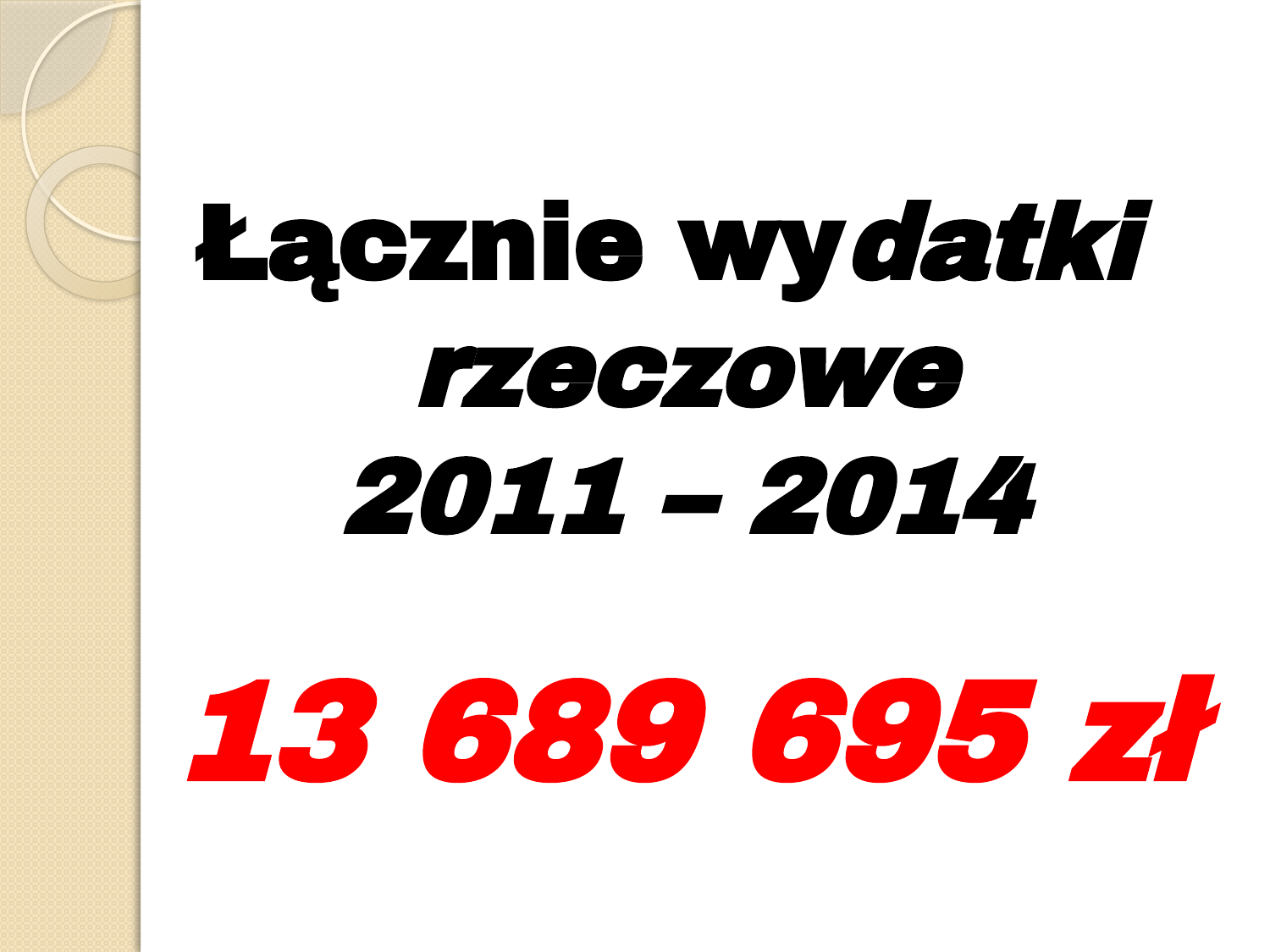

Łącznie wydatki  rzeczowe
2011 – 2014

13 689 695 zł